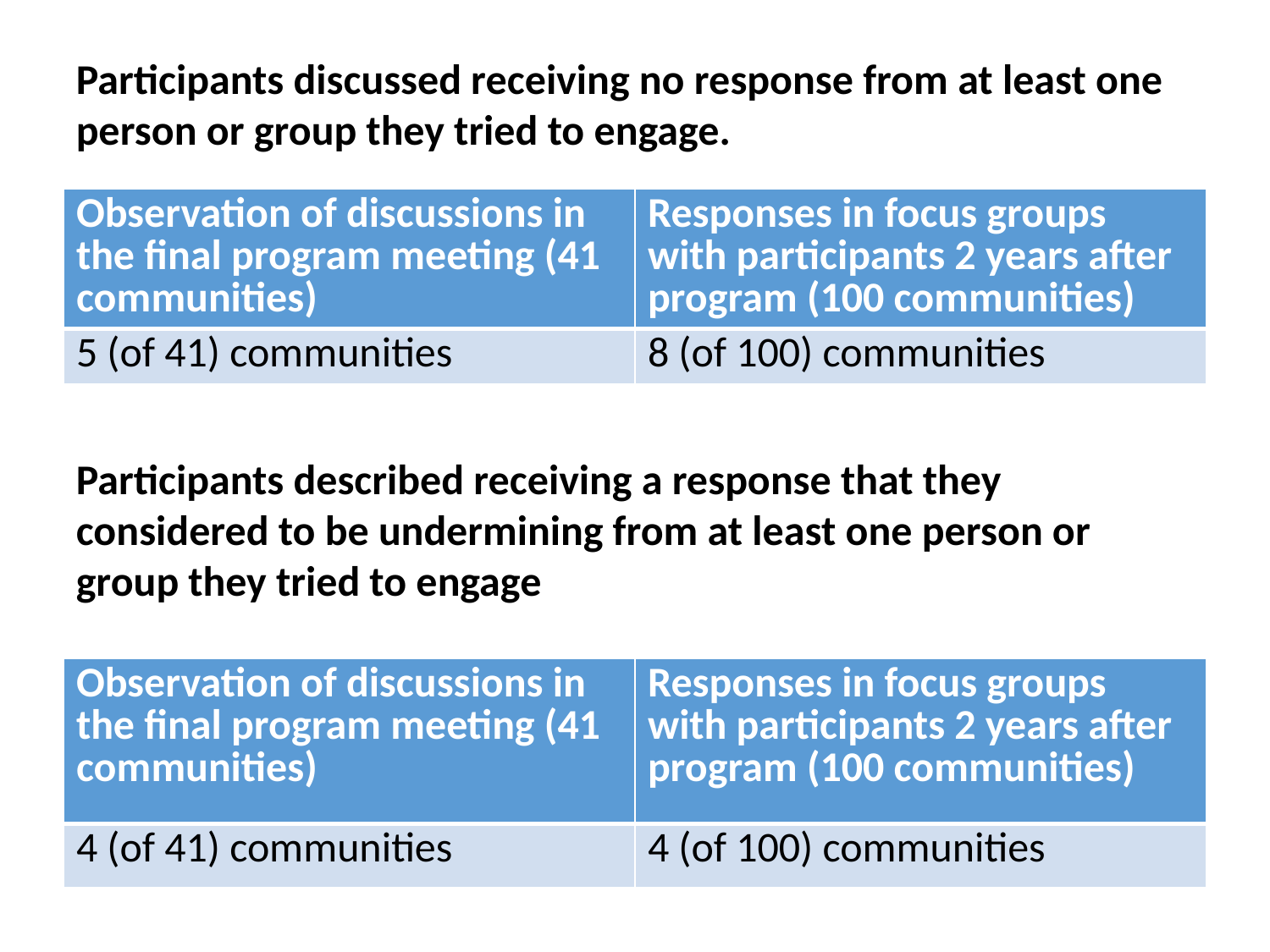

Participants discussed receiving no response from at least one person or group they tried to engage.

| Observation of discussions in the final program meeting (41 communities) | Responses in focus groups with participants 2 years after program (100 communities) |
| --- | --- |
| 5 (of 41) communities | 8 (of 100) communities |
Participants described receiving a response that they considered to be undermining from at least one person or group they tried to engage
| Observation of discussions in the final program meeting (41 communities) | Responses in focus groups with participants 2 years after program (100 communities) |
| --- | --- |
| 4 (of 41) communities | 4 (of 100) communities |